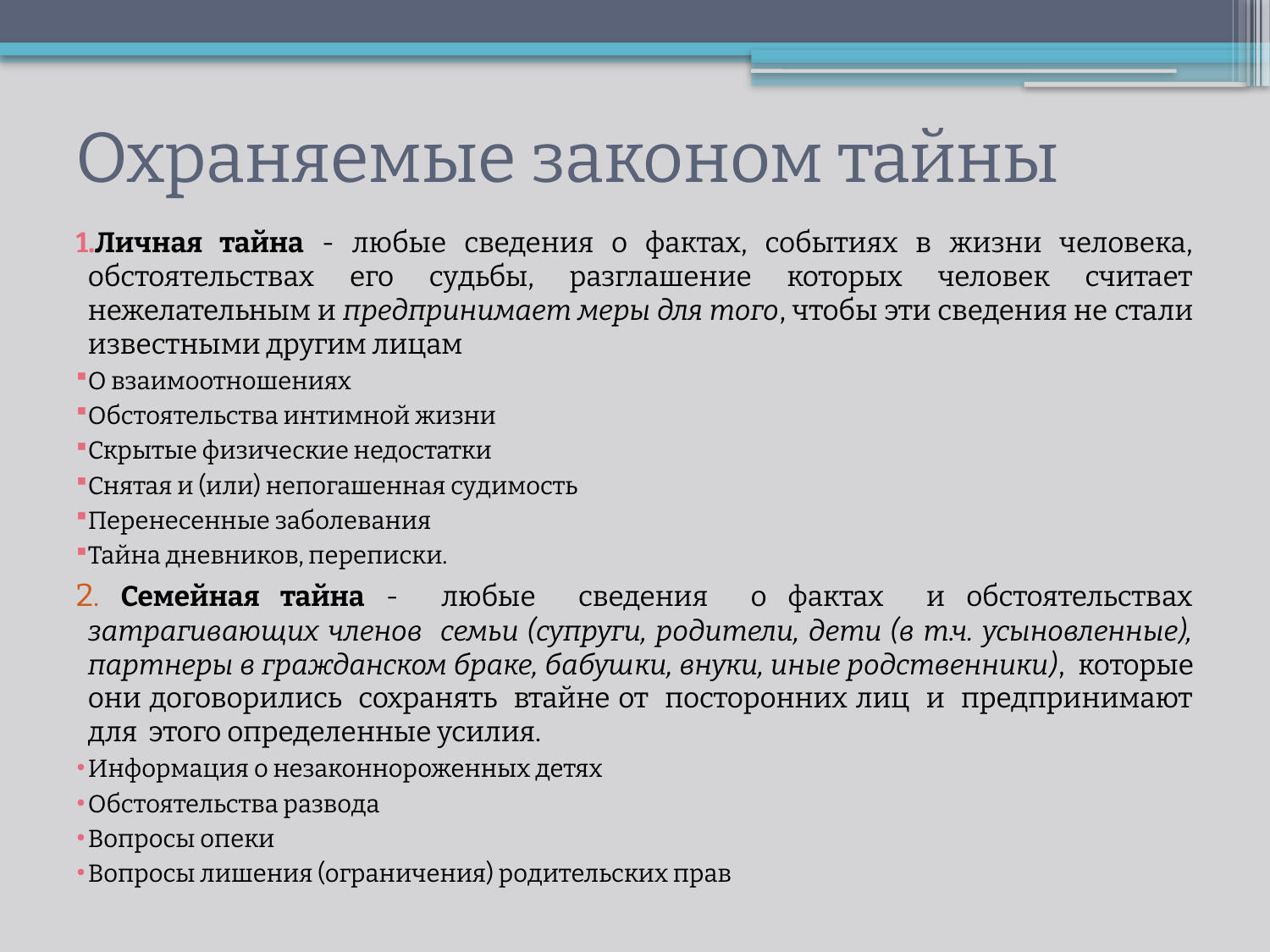

# Охраняемые законом тайны
Личная тайна - любые сведения о фактах, событиях в жизни человека, обстоятельствах его судьбы, разглашение которых человек считает нежелательным и предпринимает меры для того, чтобы эти сведения не стали известными другим лицам
О взаимоотношениях
Обстоятельства интимной жизни
Скрытые физические недостатки
Снятая и (или) непогашенная судимость
Перенесенные заболевания
Тайна дневников, переписки.
2. Семейная тайна -  любые  сведения  о фактах  и обстоятельствах затрагивающих членов  семьи (супруги, родители, дети (в т.ч. усыновленные), партнеры в гражданском браке, бабушки, внуки, иные родственники),  которые они договорились  сохранять  втайне от  посторонних лиц  и  предпринимают для  этого определенные усилия.
Информация о незаконнороженных детях
Обстоятельства развода
Вопросы опеки
Вопросы лишения (ограничения) родительских прав